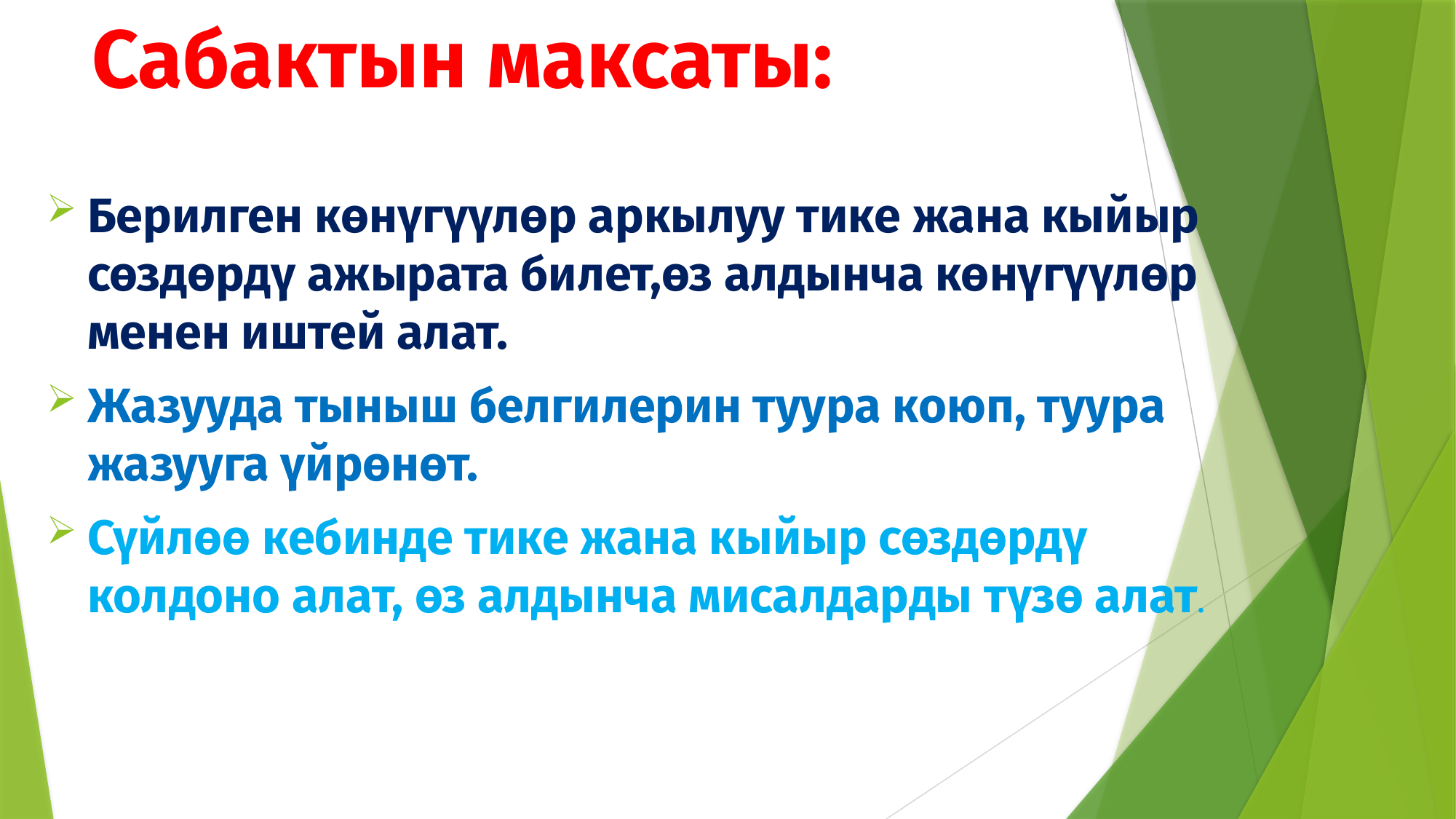

# Сабактын максаты:
Берилген көнүгүүлөр аркылуу тике жана кыйыр сөздөрдү ажырата билет,өз алдынча көнүгүүлөр менен иштей алат.
Жазууда тыныш белгилерин туура коюп, туура жазууга үйрөнөт.
Сүйлөө кебинде тике жана кыйыр сөздөрдү колдоно алат, өз алдынча мисалдарды түзө алат.